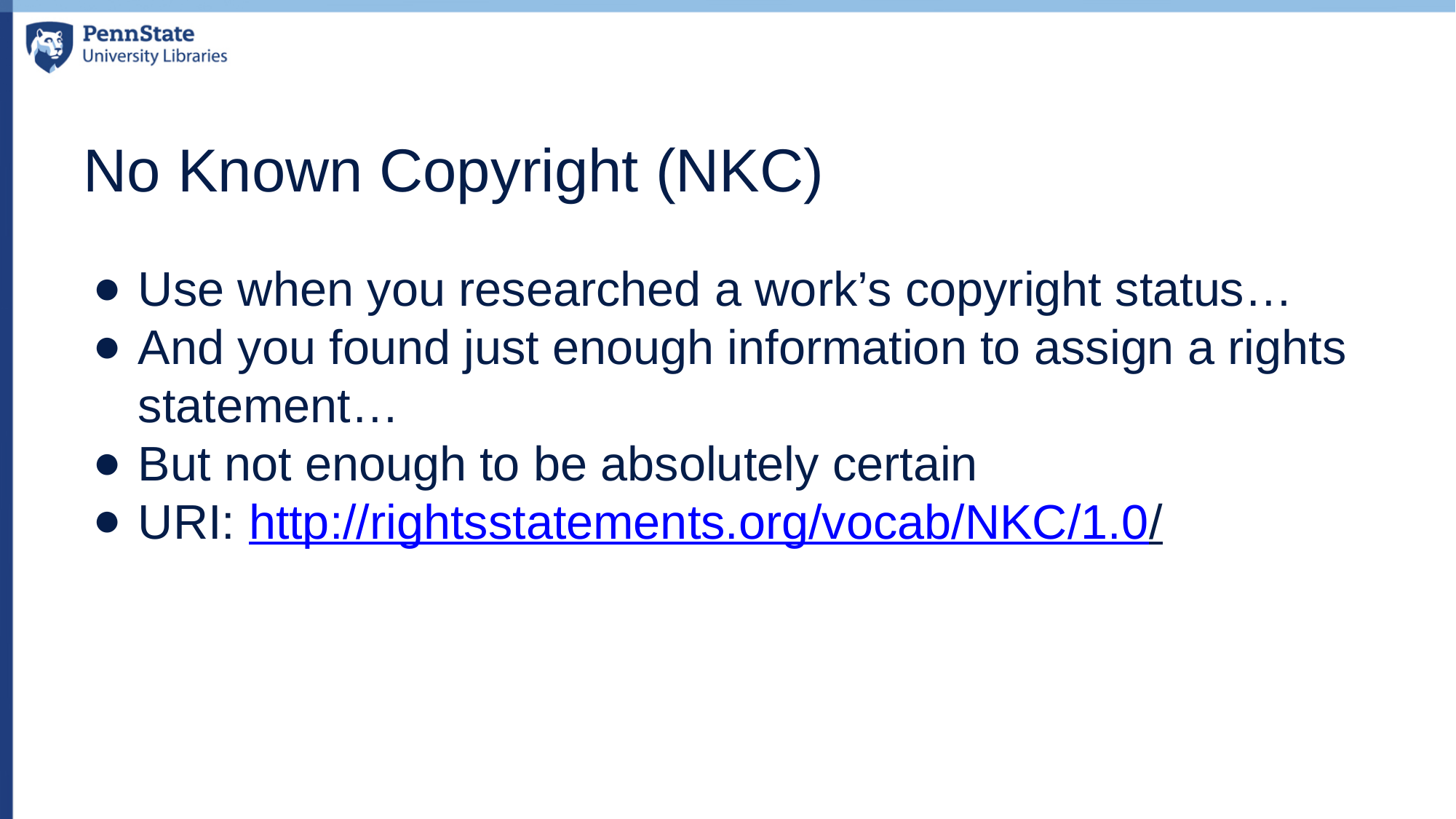

# No Known Copyright (NKC)
Use when you researched a work’s copyright status…
And you found just enough information to assign a rights statement…
But not enough to be absolutely certain
URI: http://rightsstatements.org/vocab/NKC/1.0/